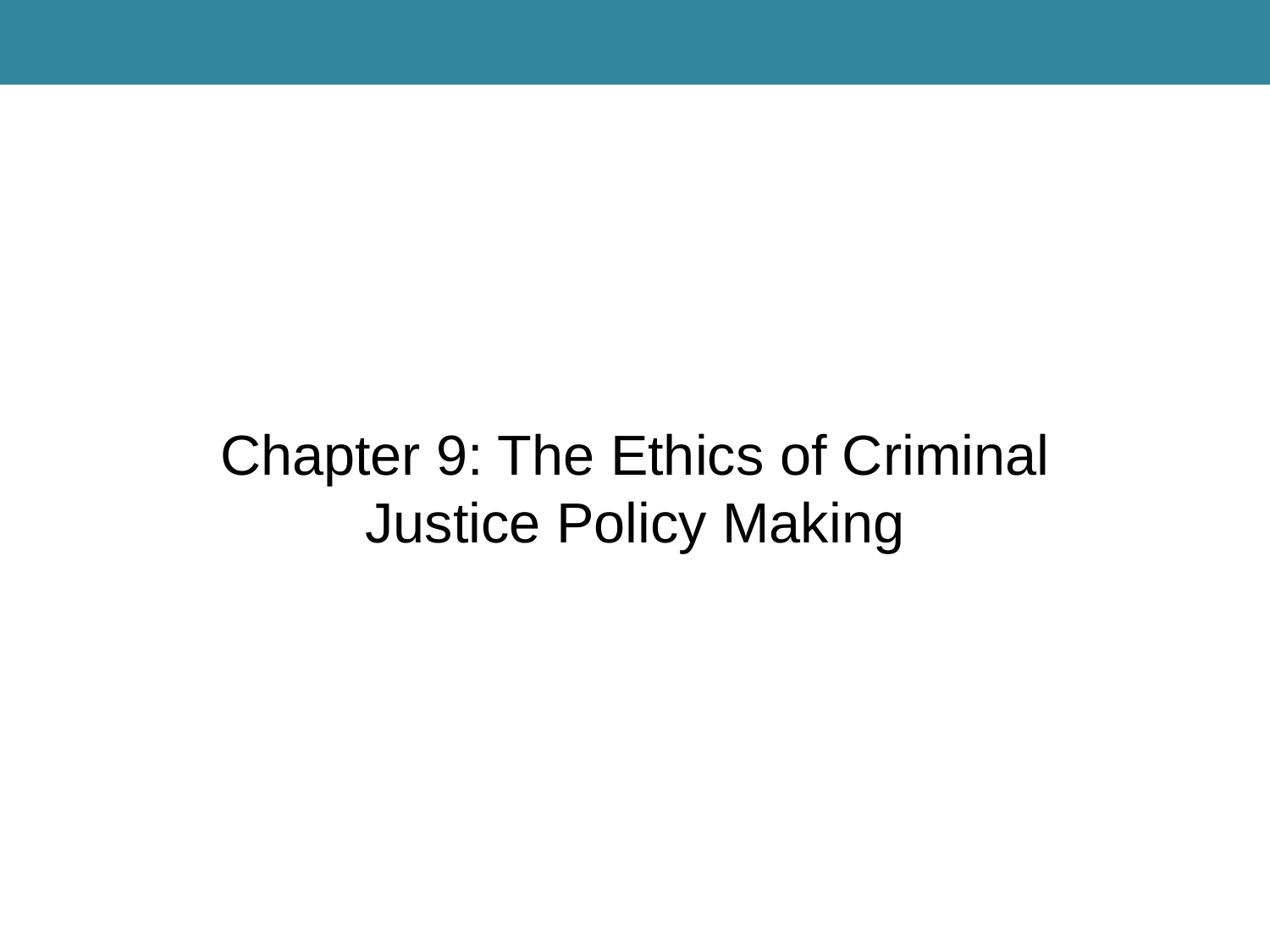

Chapter 9: The Ethics of Criminal Justice Policy Making